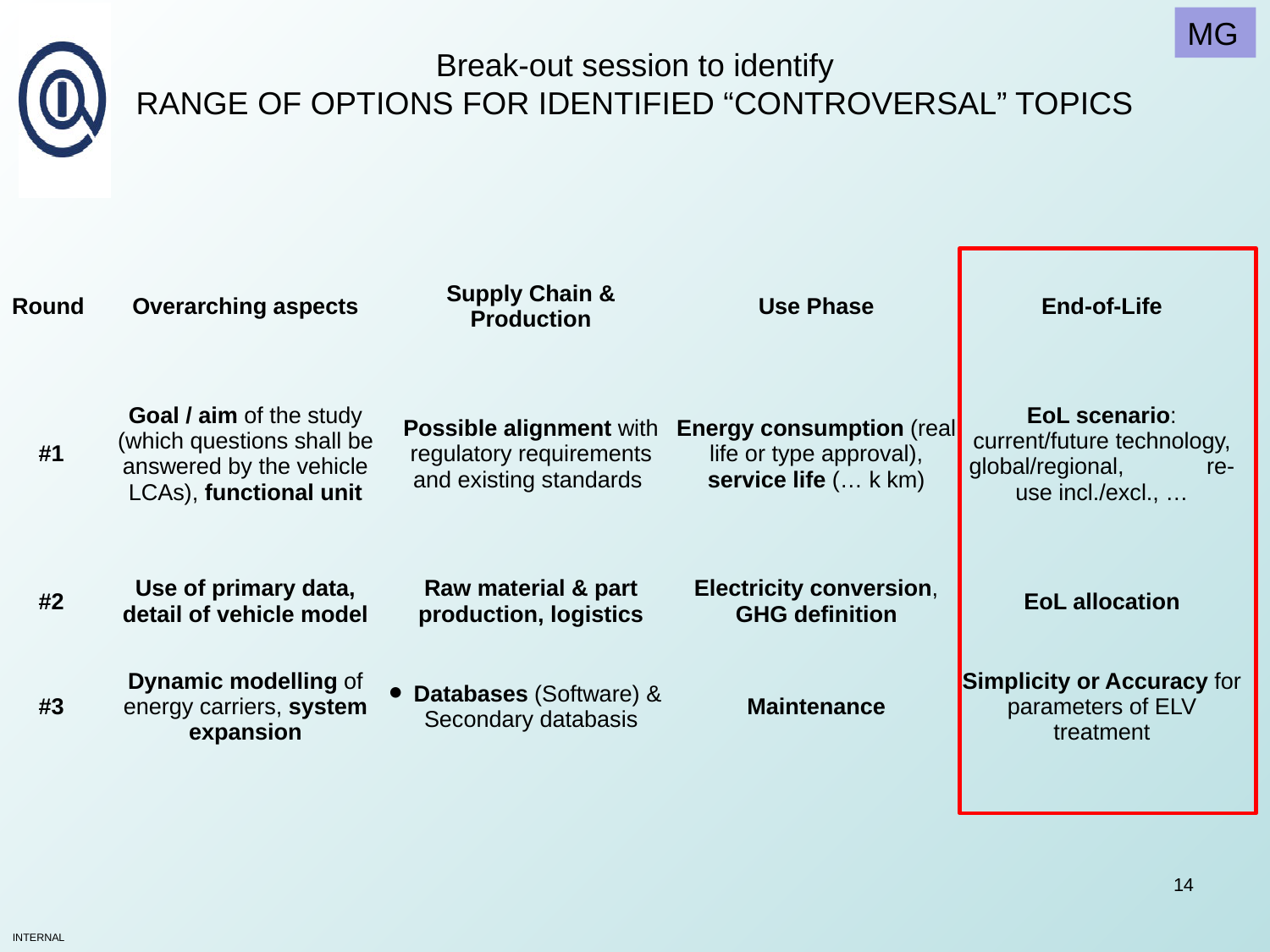

MG
# Break-out session to identify RANGE OF OPTIONS FOR IDENTIFIED “CONTROVERSAL” TOPICS

| Round | Overarching aspects | Supply Chain & Production | Use Phase | End-of-Life |
| --- | --- | --- | --- | --- |
| #1 | Goal / aim of the study (which questions shall be answered by the vehicle LCAs), functional unit | Possible alignment with regulatory requirements and existing standards | Energy consumption (real life or type approval), service life (… k km) | EoL scenario: current/future technology, global/regional, re-use incl./excl., … |
| #2 | Use of primary data, detail of vehicle model | Raw material & part production, logistics | Electricity conversion, GHG definition | EoL allocation |
| #3 | Dynamic modelling of energy carriers, system expansion | Databases (Software) & Secondary databasis | Maintenance | Simplicity or Accuracy for parameters of ELV treatment |
14